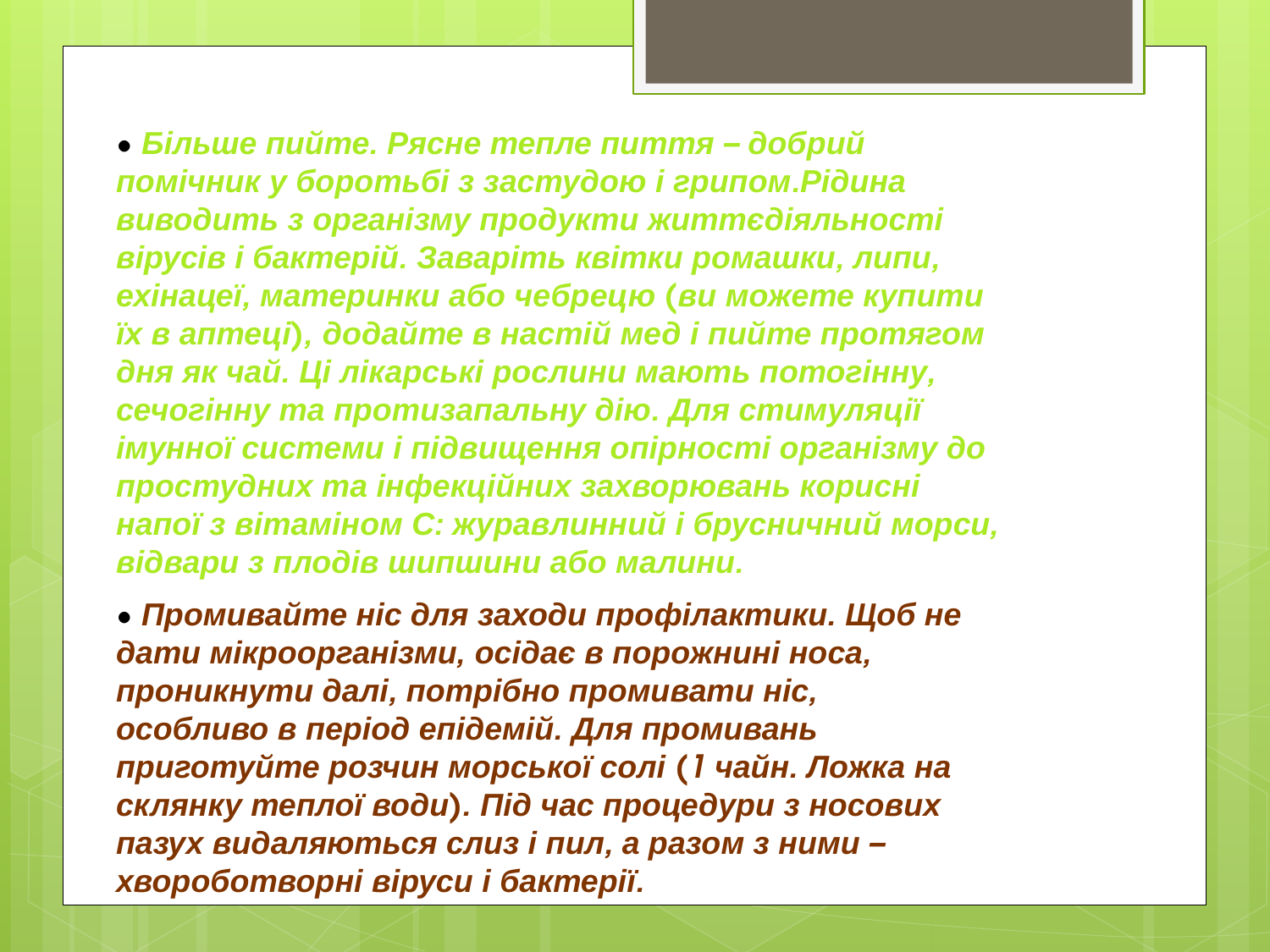

• Більше пийте. Рясне тепле пиття – добрий помічник у боротьбі з застудою і грипом.Рідина виводить з організму продукти життєдіяльності вірусів і бактерій. Заваріть квітки ромашки, липи, ехінацеї, материнки або чебрецю (ви можете купити їх в аптеці), додайте в настій мед і пийте протягом дня як чай. Ці лікарські рослини мають потогінну, сечогінну та протизапальну дію. Для стимуляції імунної системи і підвищення опірності організму до простудних та інфекційних захворювань корисні напої з вітаміном С: журавлинний і брусничний морси, відвари з плодів шипшини або малини.
• Промивайте ніс для заходи профілактики. Щоб не дати мікроорганізми, осідає в порожнині носа, проникнути далі, потрібно промивати ніс, особливо в період епідемій. Для промивань приготуйте розчин морської солі (1 чайн. Ложка на склянку теплої води). Під час процедури з носових пазух видаляються слиз і пил, а разом з ними – хвороботворні віруси і бактерії.